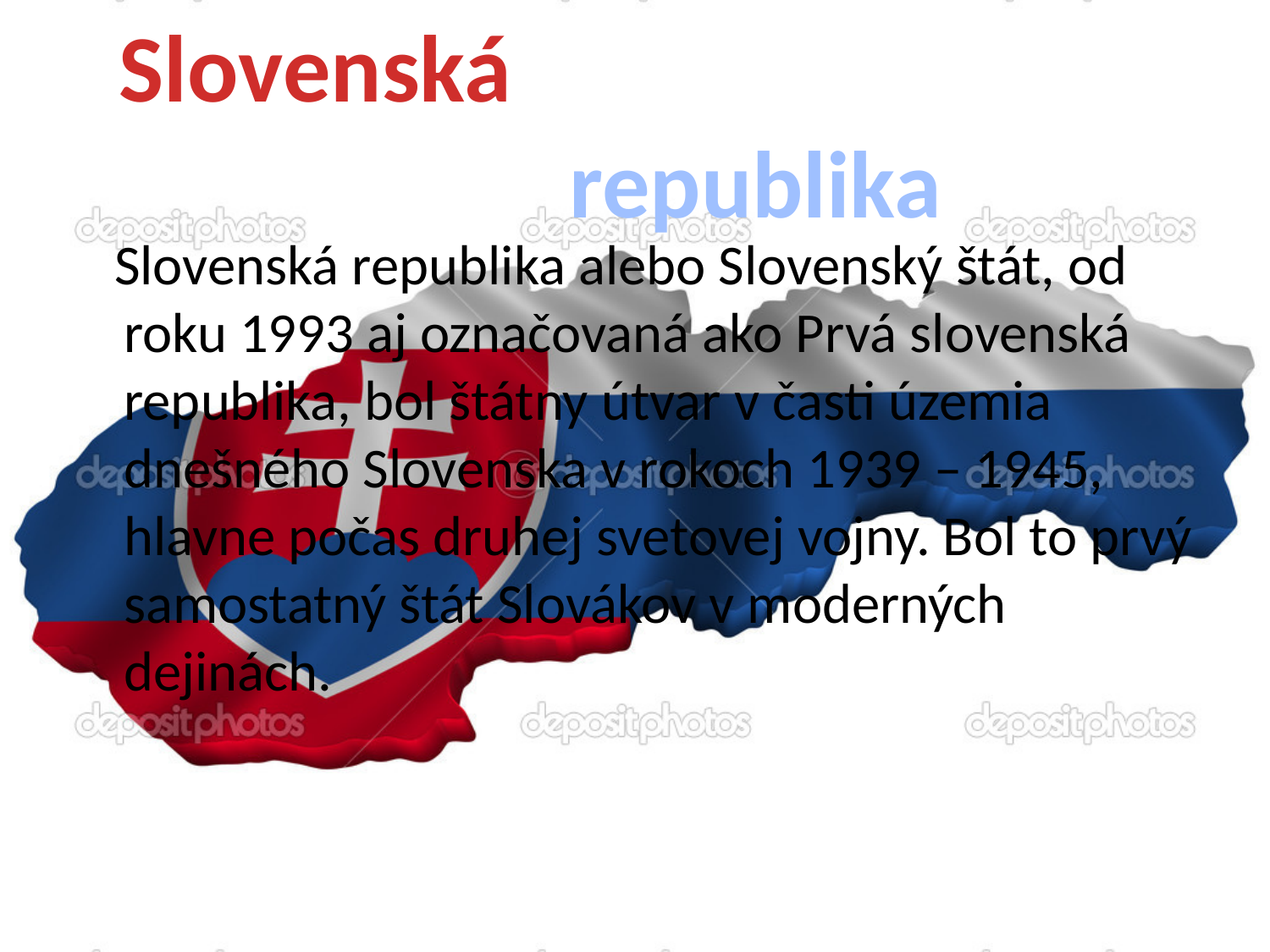

Slovenská
republika
   Slovenská republika alebo Slovenský štát, od roku 1993 aj označovaná ako Prvá slovenská republika, bol štátny útvar v časti územia dnešného Slovenska v rokoch 1939 – 1945, hlavne počas druhej svetovej vojny. Bol to prvý samostatný štát Slovákov v moderných dejinách.